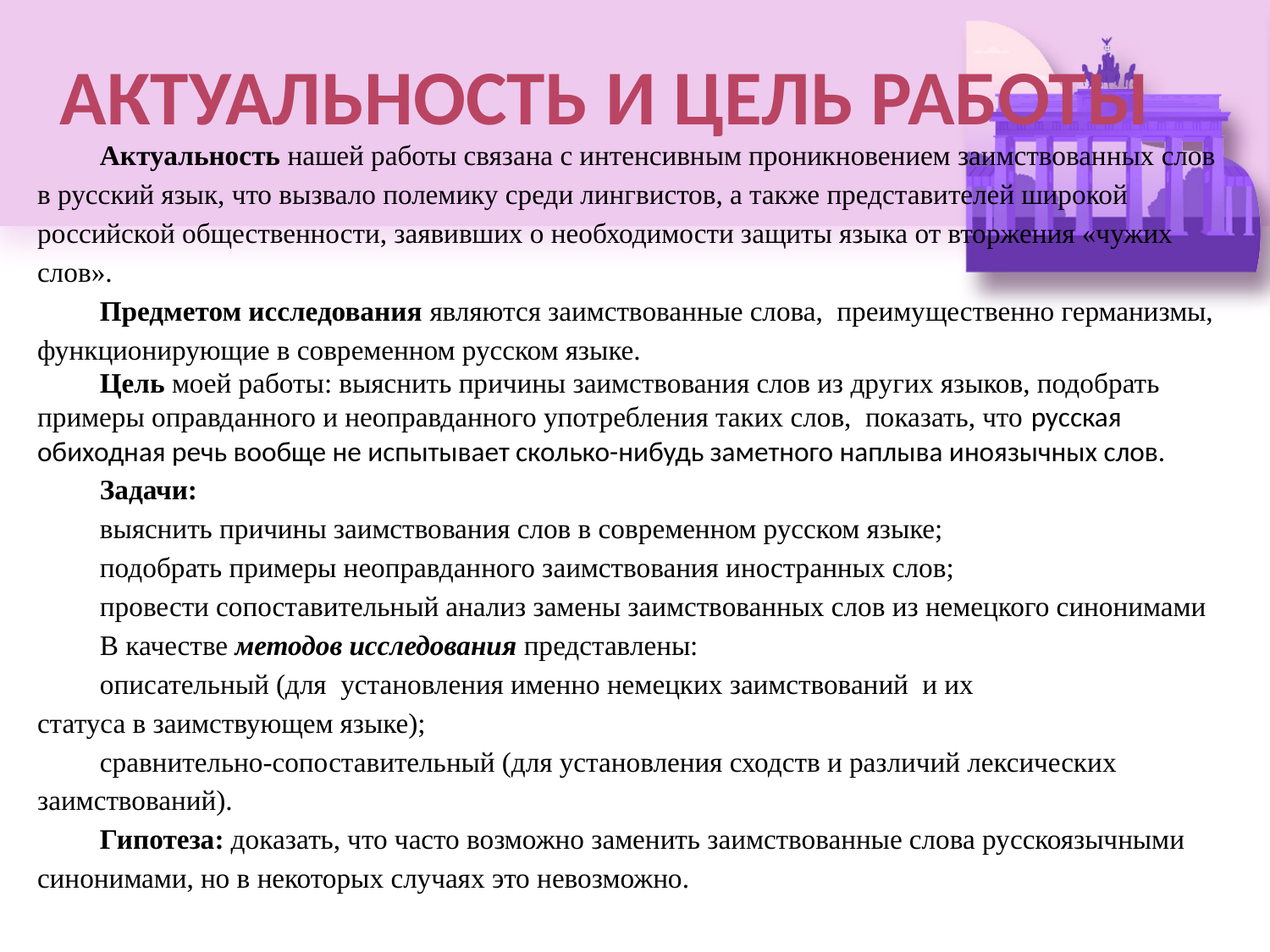

# Актуальность и цель работы
Актуальность нашей работы связана с интенсивным проникновением заимствованных слов в русский язык, что вызвало полемику среди лингвистов, а также представителей широкой российской общественности, заявивших о необходимости защиты языка от вторжения «чужих слов».
Предметом исследования являются заимствованные слова,  преимущественно германизмы, функционирующие в современном русском языке.
Цель моей работы: выяснить причины заимствования слов из других языков, подобрать примеры оправданного и неоправданного употребления таких слов,  показать, что русская обиходная речь вообще не испытывает сколько-нибудь заметного наплыва иноязычных слов.
Задачи:
выяснить причины заимствования слов в современном русском языке;
подобрать примеры неоправданного заимствования иностранных слов;
провести сопоставительный анализ замены заимствованных слов из немецкого синонимами
В качестве методов исследования представлены:
описательный (для  установления именно немецких заимствований  и их статуса в заимствующем языке);
сравнительно-сопоставительный (для установления сходств и различий лексических заимствований).
Гипотеза: доказать, что часто возможно заменить заимствованные слова русскоязычными синонимами, но в некоторых случаях это невозможно.
1
2
5